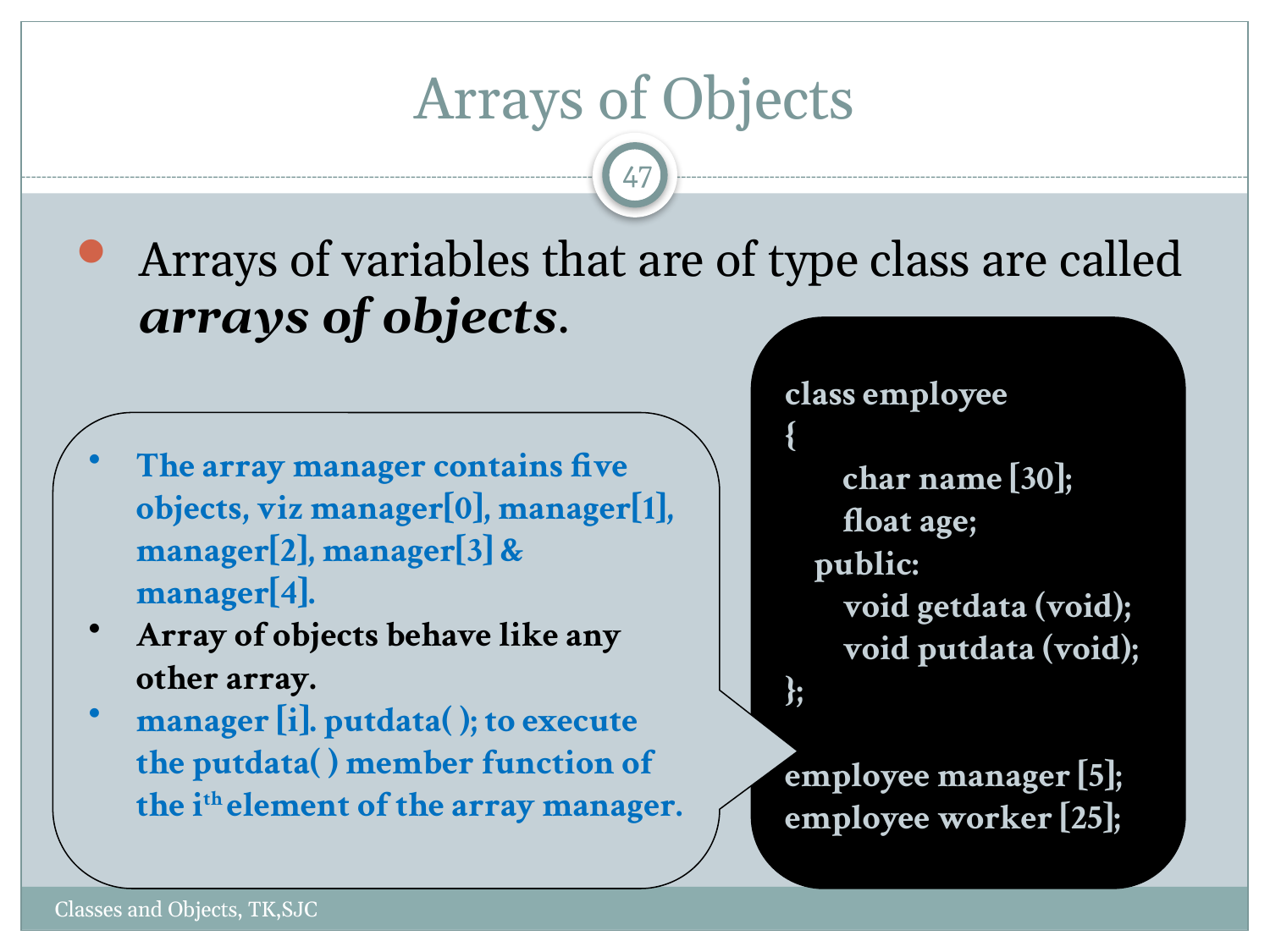

# Arrays of Objects
47
Arrays of variables that are of type class are called arrays of objects.

class employee
{
        char name [30];
        float age;
    public:
        void getdata (void);
        void putdata (void);
};

employee manager [5];
employee worker [25];
The array manager contains five objects, viz manager[0], manager[1], manager[2], manager[3] & manager[4].
Array of objects behave like any other array.
manager [i]. putdata( ); to execute the putdata( ) member function of the ith element of the array manager.
Classes and Objects, TK,SJC